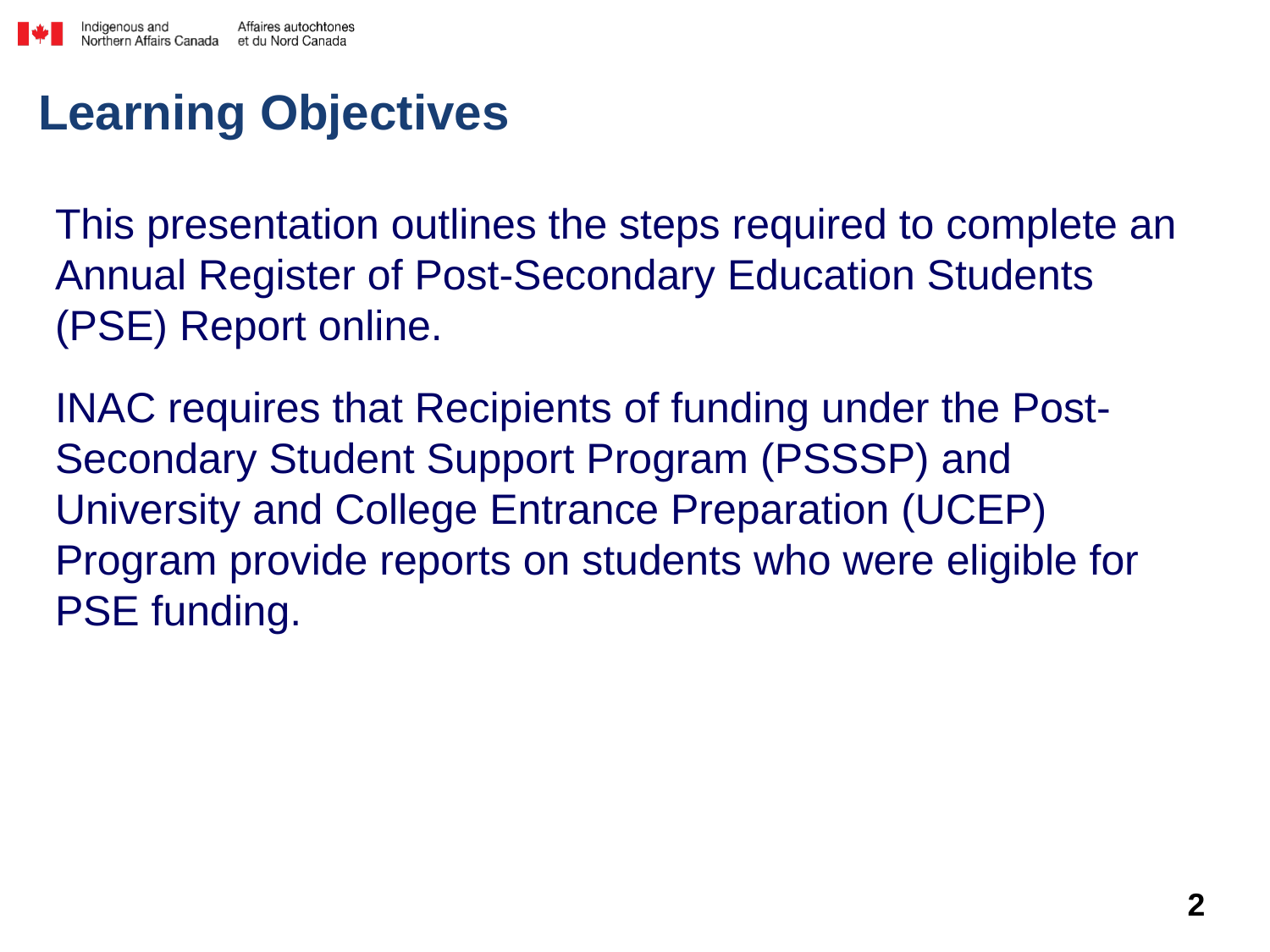

Learning Objectives
This presentation outlines the steps required to complete an Annual Register of Post-Secondary Education Students (PSE) Report online.
INAC requires that Recipients of funding under the Post-Secondary Student Support Program (PSSSP) and University and College Entrance Preparation (UCEP) Program provide reports on students who were eligible for PSE funding.

2